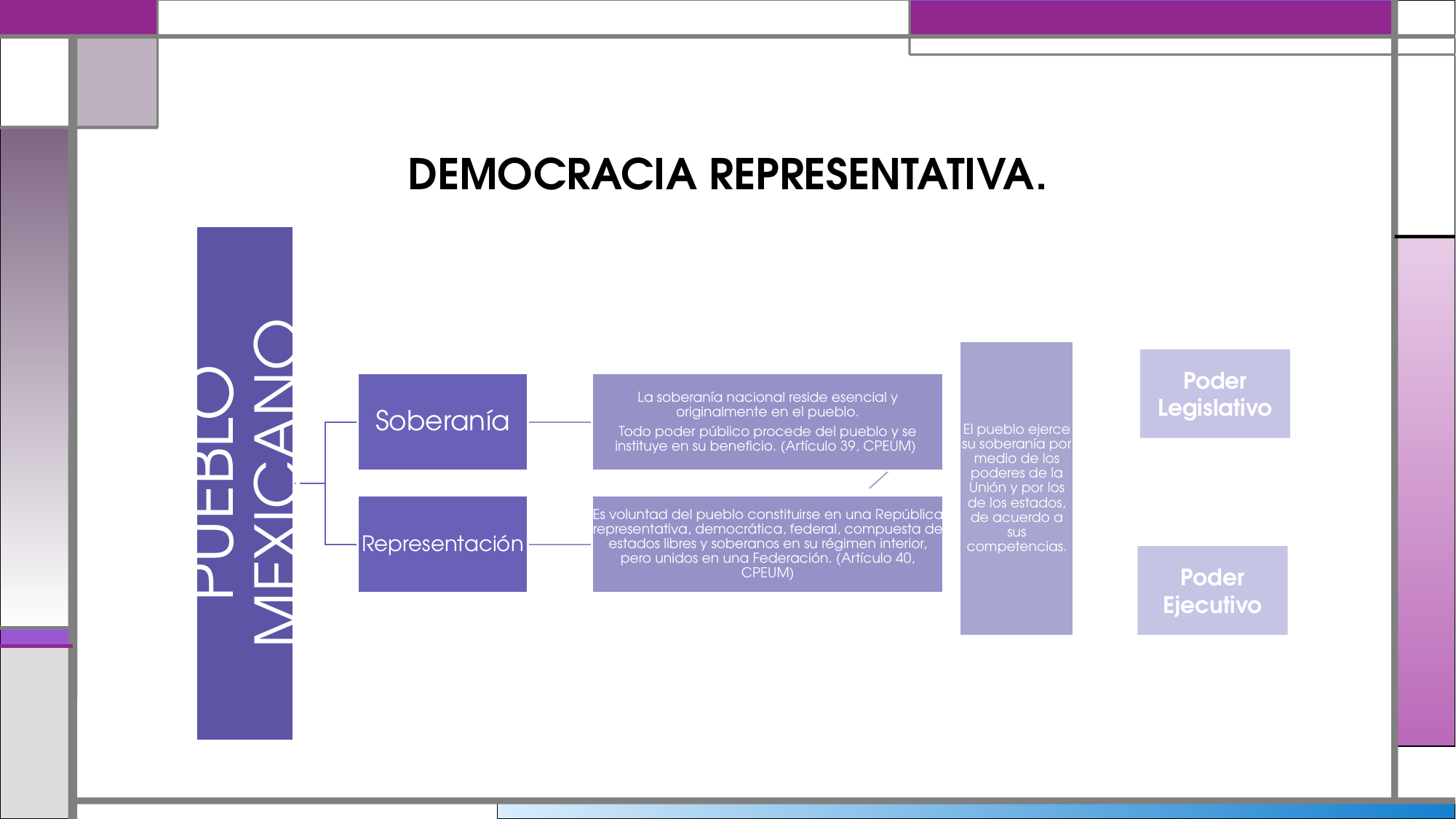

Democracia Representativa.

Pueblo mexicano
Soberanía
La soberanía nacional reside esencial y originalmente en el pueblo.
Todo poder público procede del pueblo y se instituye en su beneficio. (Artículo 39, CPEUM)
El pueblo ejerce su soberanía por medio de los poderes de la Unión y por los de los estados, de acuerdo a sus competencias.
Representación
Es voluntad del pueblo constituirse en una República representativa, democrática, federal, compuesta de estados libres y soberanos en su régimen interior, pero unidos en una Federación. (Artículo 40, CPEUM)
Poder Legislativo
Poder Ejecutivo